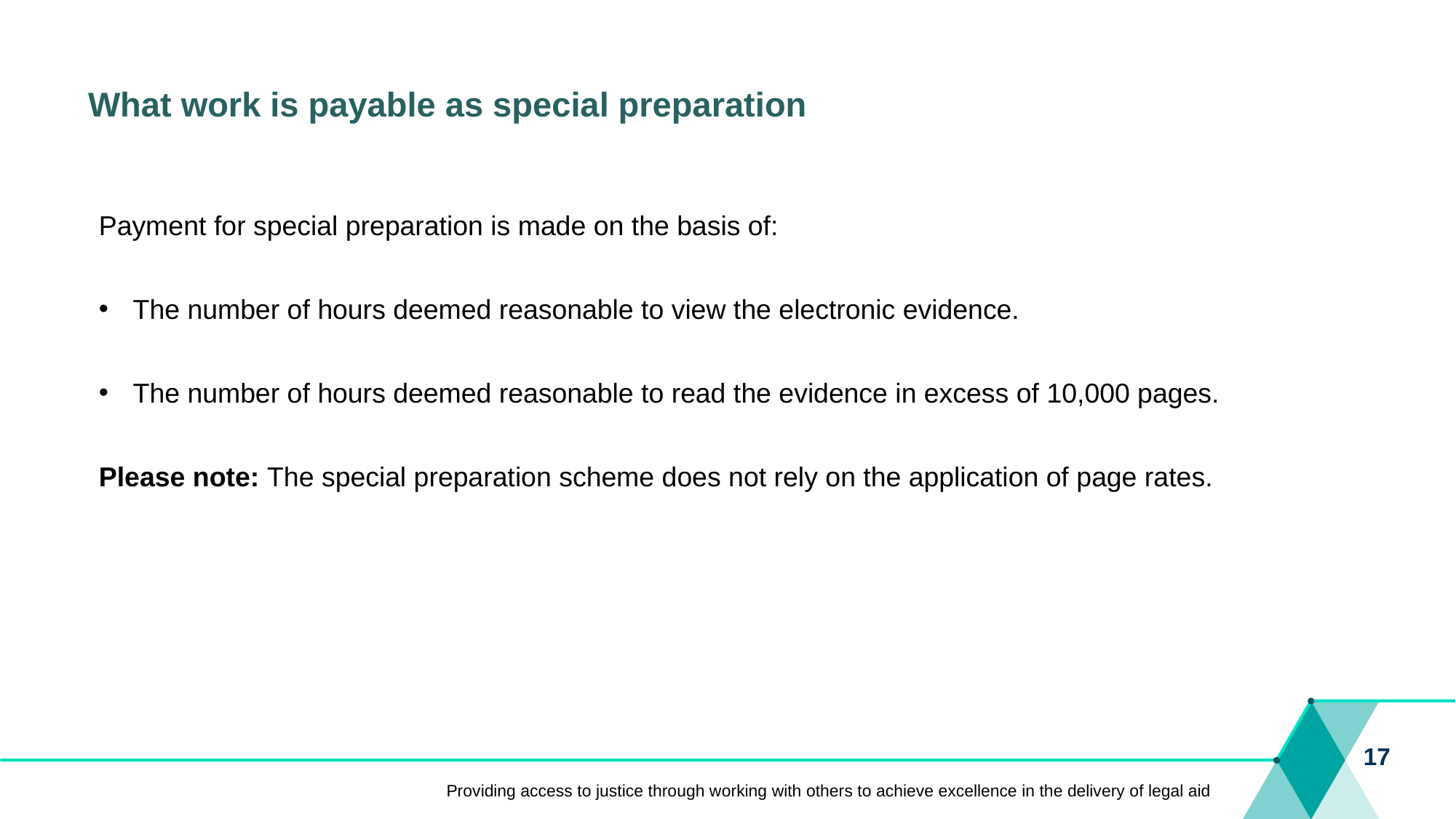

# What work is payable as special preparation
Payment for special preparation is made on the basis of:
The number of hours deemed reasonable to view the electronic evidence.
The number of hours deemed reasonable to read the evidence in excess of 10,000 pages.
Please note: The special preparation scheme does not rely on the application of page rates.

17
Providing access to justice through working with others to achieve excellence in the delivery of legal aid